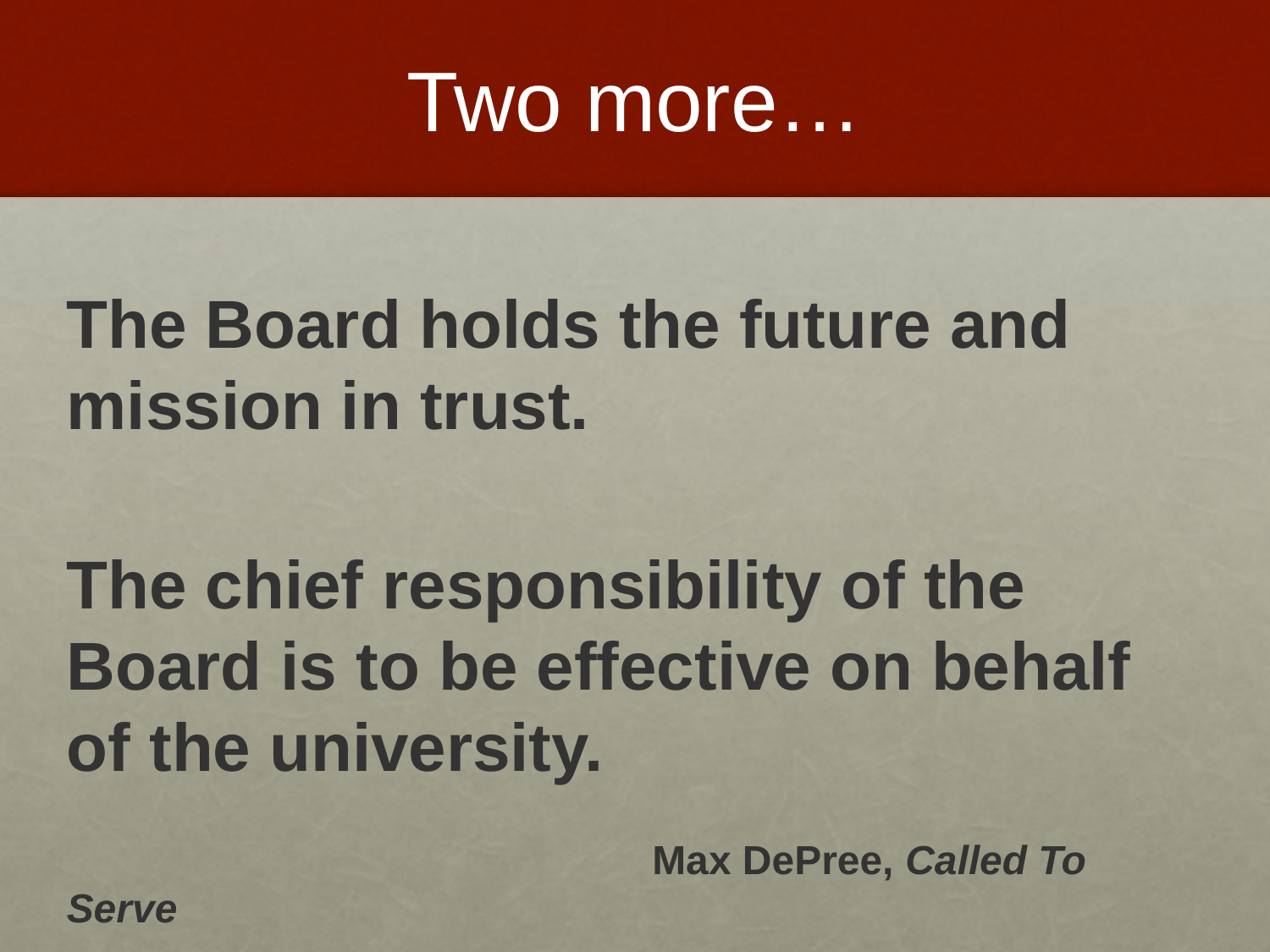

# Two more…
The Board holds the future and mission in trust.

The chief responsibility of the Board is to be effective on behalf of the university.

                                                                  Max DePree, Called To Serve